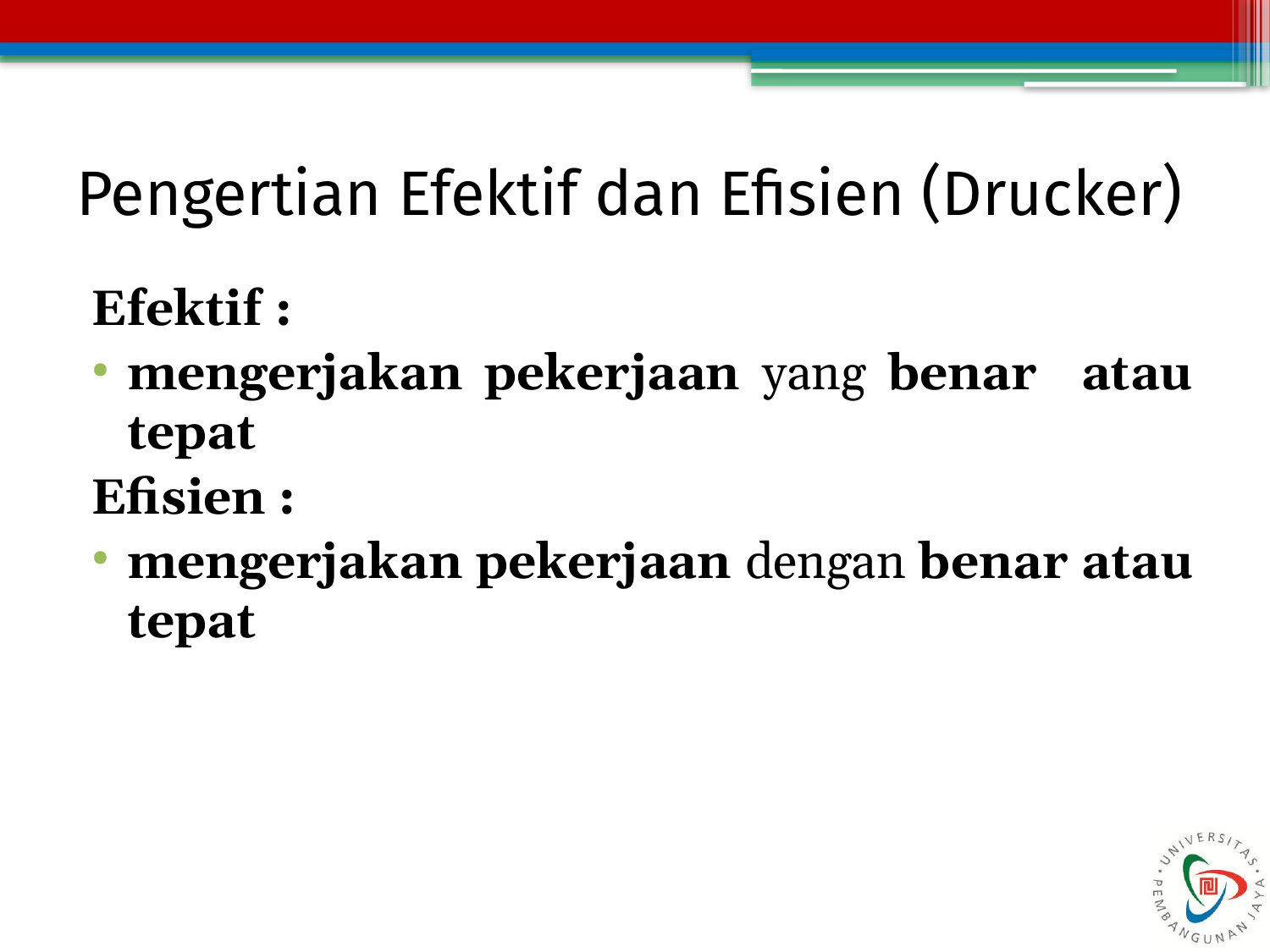

# Pengertian Efektif dan Efisien (Drucker)
Efektif :
mengerjakan pekerjaan yang benar  atau tepat
Efisien :
mengerjakan pekerjaan dengan benar atau tepat